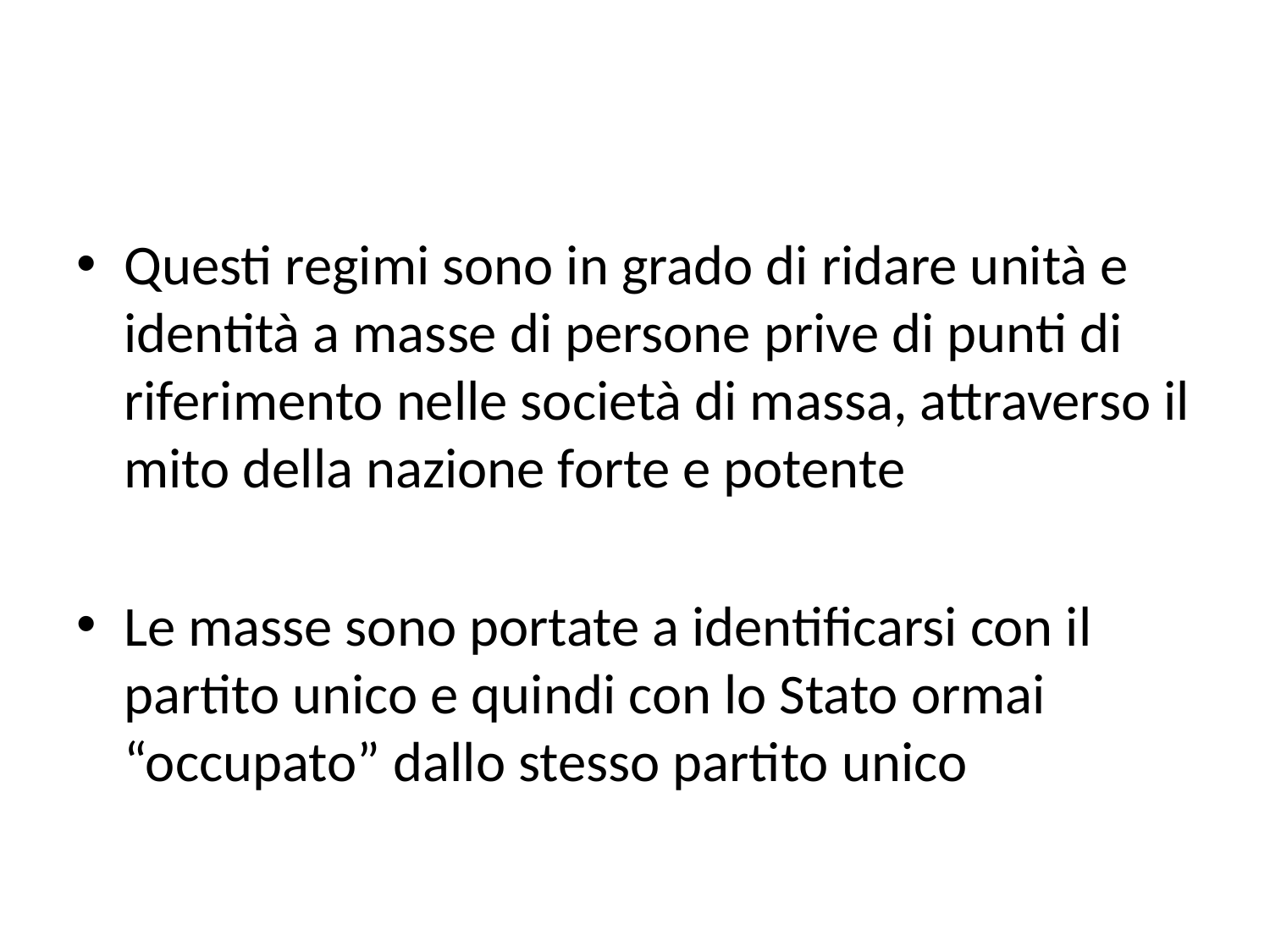

#
Questi regimi sono in grado di ridare unità e identità a masse di persone prive di punti di riferimento nelle società di massa, attraverso il mito della nazione forte e potente

Le masse sono portate a identificarsi con il partito unico e quindi con lo Stato ormai “occupato” dallo stesso partito unico